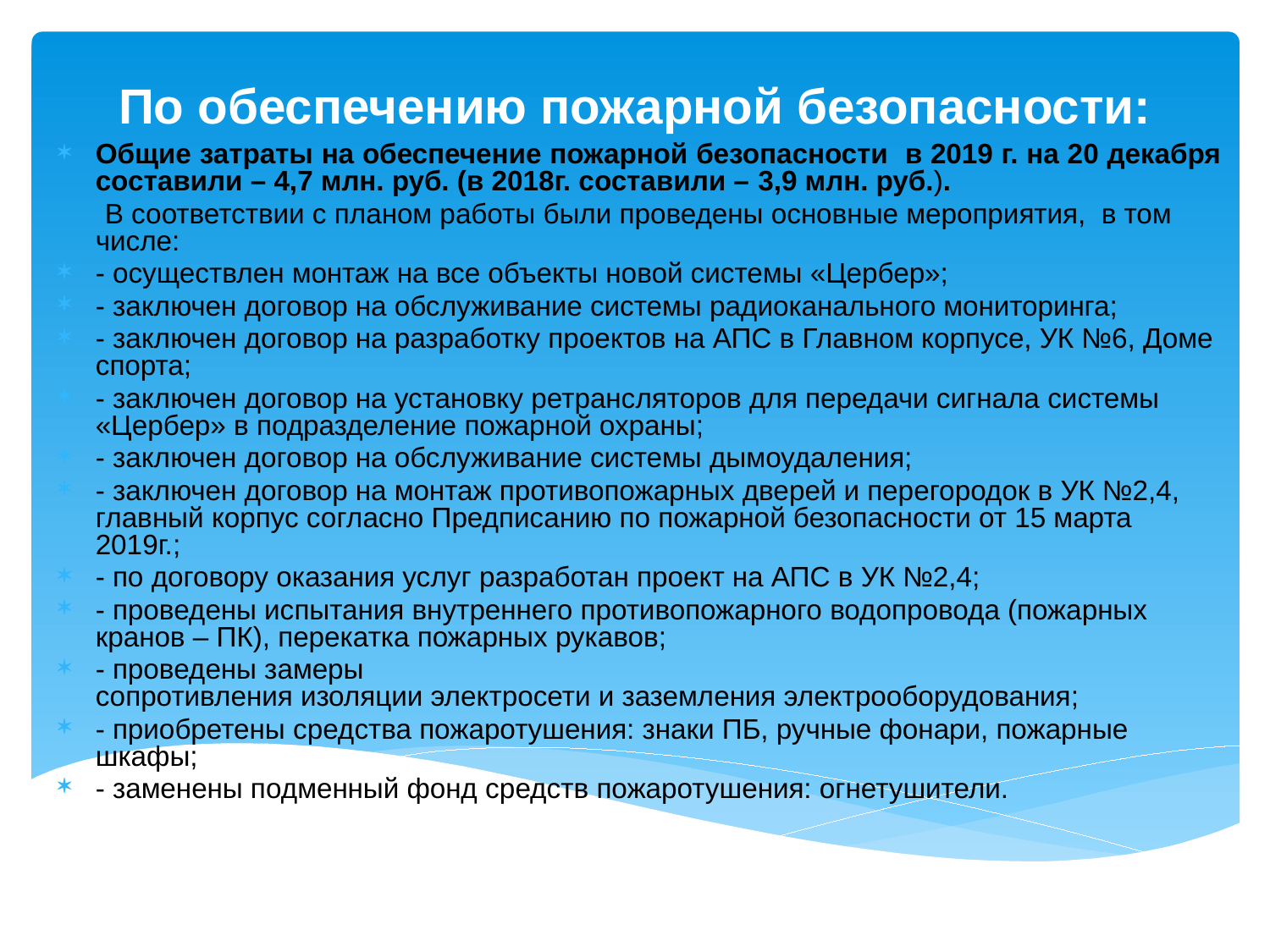

По обеспечению пожарной безопасности:
Общие затраты на обеспечение пожарной безопасности  в 2019 г. на 20 декабря составили – 4,7 млн. руб. (в 2018г. составили – 3,9 млн. руб.).
      В соответствии с планом работы были проведены основные мероприятия,  в том числе:
- осуществлен монтаж на все объекты новой системы «Цербер»;
- заключен договор на обслуживание системы радиоканального мониторинга;
- заключен договор на разработку проектов на АПС в Главном корпусе, УК №6, Доме спорта;
- заключен договор на установку ретрансляторов для передачи сигнала системы «Цербер» в подразделение пожарной охраны;
- заключен договор на обслуживание системы дымоудаления;
- заключен договор на монтаж противопожарных дверей и перегородок в УК №2,4, главный корпус согласно Предписанию по пожарной безопасности от 15 марта 2019г.;
- по договору оказания услуг разработан проект на АПС в УК №2,4;
- проведены испытания внутреннего противопожарного водопровода (пожарных кранов – ПК), перекатка пожарных рукавов;
- проведены замеры  сопротивления изоляции электросети и заземления электрооборудования;
- приобретены средства пожаротушения: знаки ПБ, ручные фонари, пожарные шкафы;
- заменены подменный фонд средств пожаротушения: огнетушители.